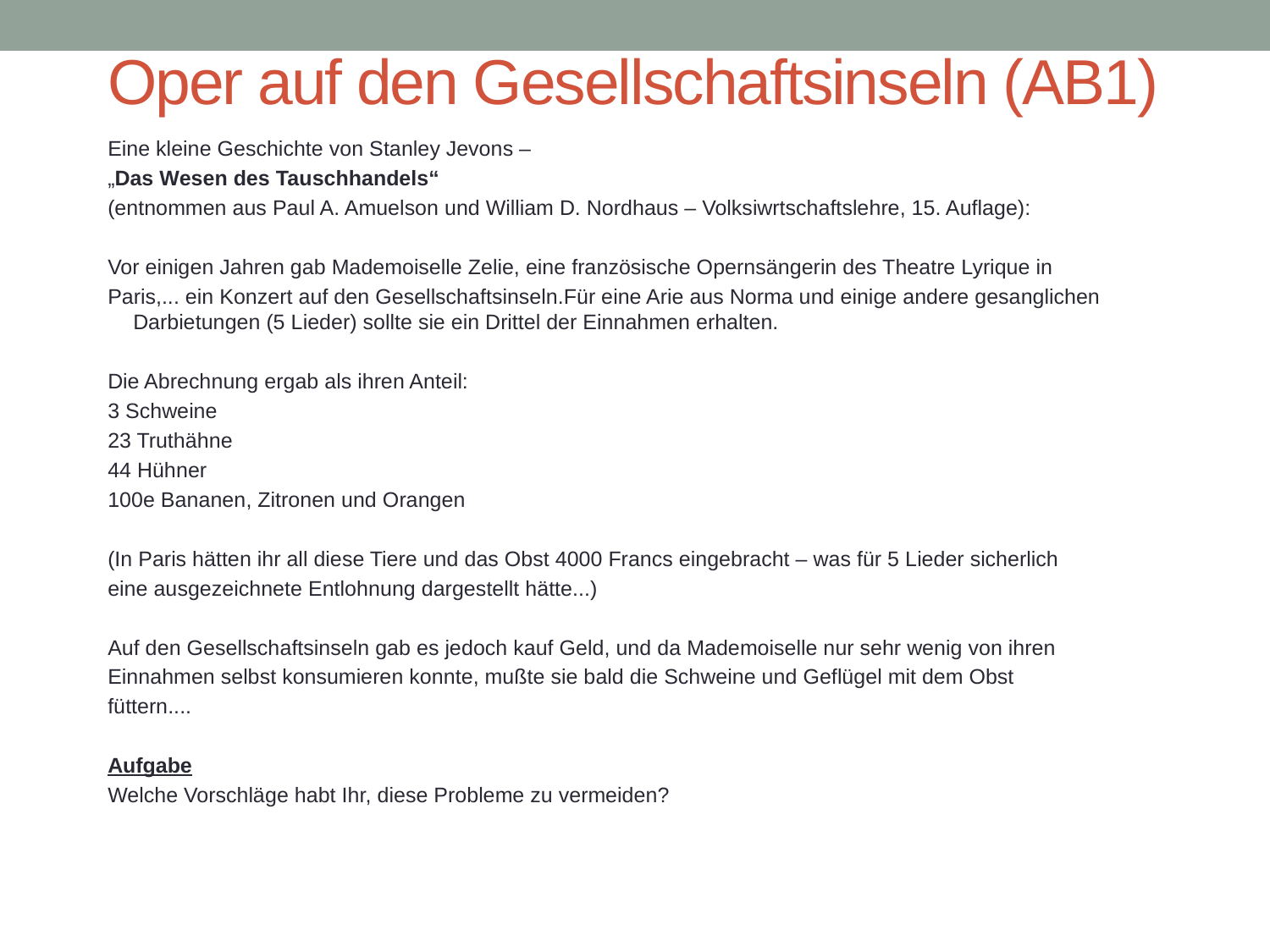

Oper auf den Gesellschaftsinseln (AB1)
Eine kleine Geschichte von Stanley Jevons –
„Das Wesen des Tauschhandels“
(entnommen aus Paul A. Amuelson und William D. Nordhaus – Volksiwrtschaftslehre, 15. Auflage):

Vor einigen Jahren gab Mademoiselle Zelie, eine französische Opernsängerin des Theatre Lyrique in
Paris,... ein Konzert auf den Gesellschaftsinseln.Für eine Arie aus Norma und einige andere gesanglichen Darbietungen (5 Lieder) sollte sie ein Drittel der Einnahmen erhalten.

Die Abrechnung ergab als ihren Anteil:
3 Schweine
23 Truthähne
44 Hühner
100e Bananen, Zitronen und Orangen

(In Paris hätten ihr all diese Tiere und das Obst 4000 Francs eingebracht – was für 5 Lieder sicherlich
eine ausgezeichnete Entlohnung dargestellt hätte...)

Auf den Gesellschaftsinseln gab es jedoch kauf Geld, und da Mademoiselle nur sehr wenig von ihren
Einnahmen selbst konsumieren konnte, mußte sie bald die Schweine und Geflügel mit dem Obst
füttern....

Aufgabe
Welche Vorschläge habt Ihr, diese Probleme zu vermeiden?